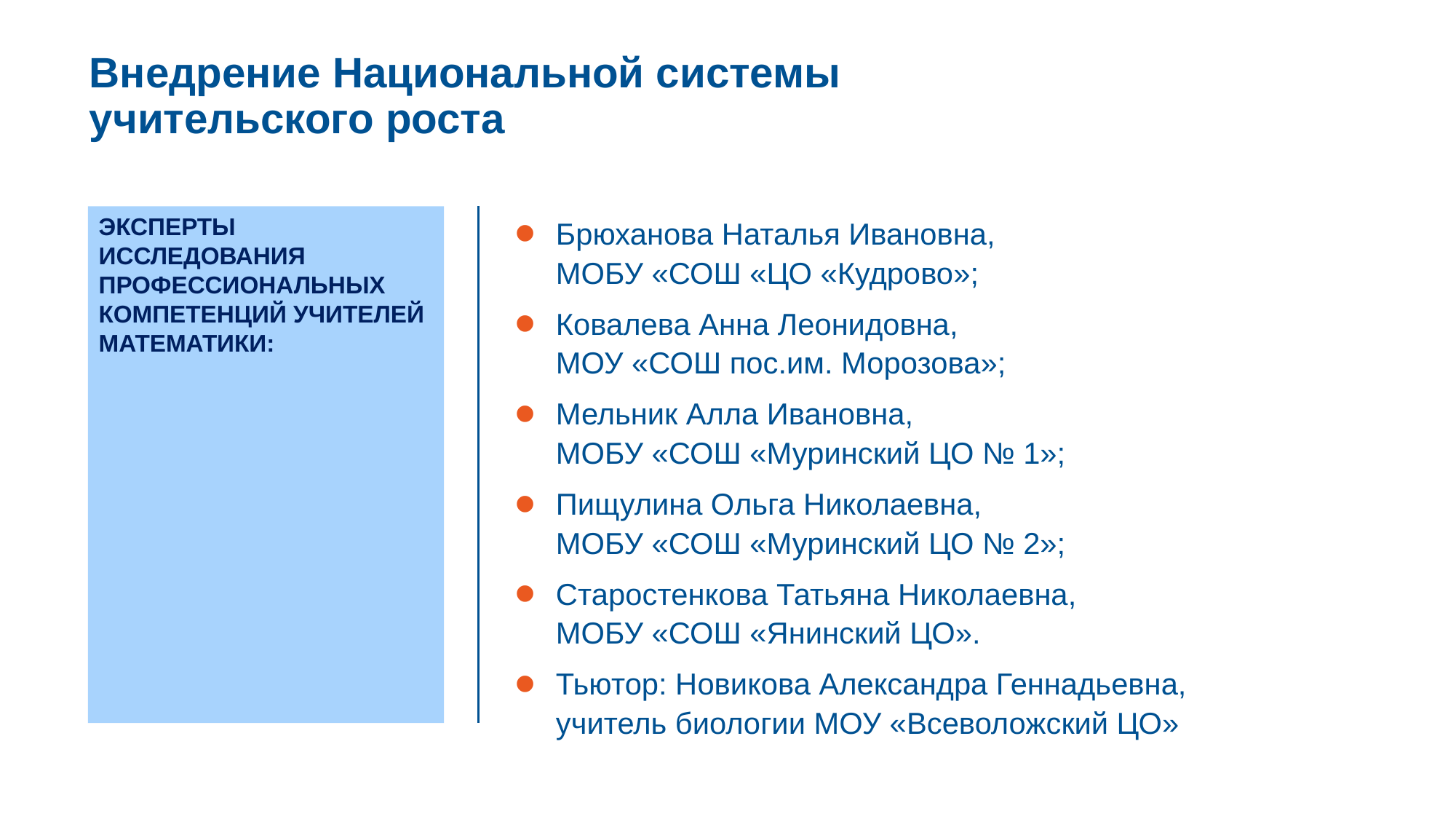

Внедрение Национальной системы учительского роста
Эксперты исследования профессиональных компетенций учителей математики:
Брюханова Наталья Ивановна,
МОБУ «СОШ «ЦО «Кудрово»;
Ковалева Анна Леонидовна,
МОУ «СОШ пос.им. Морозова»;
Мельник Алла Ивановна,
МОБУ «СОШ «Муринский ЦО № 1»;
Пищулина Ольга Николаевна,
МОБУ «СОШ «Муринский ЦО № 2»;
Старостенкова Татьяна Николаевна,
МОБУ «СОШ «Янинский ЦО».
Тьютор: Новикова Александра Геннадьевна,
учитель биологии МОУ «Всеволожский ЦО»